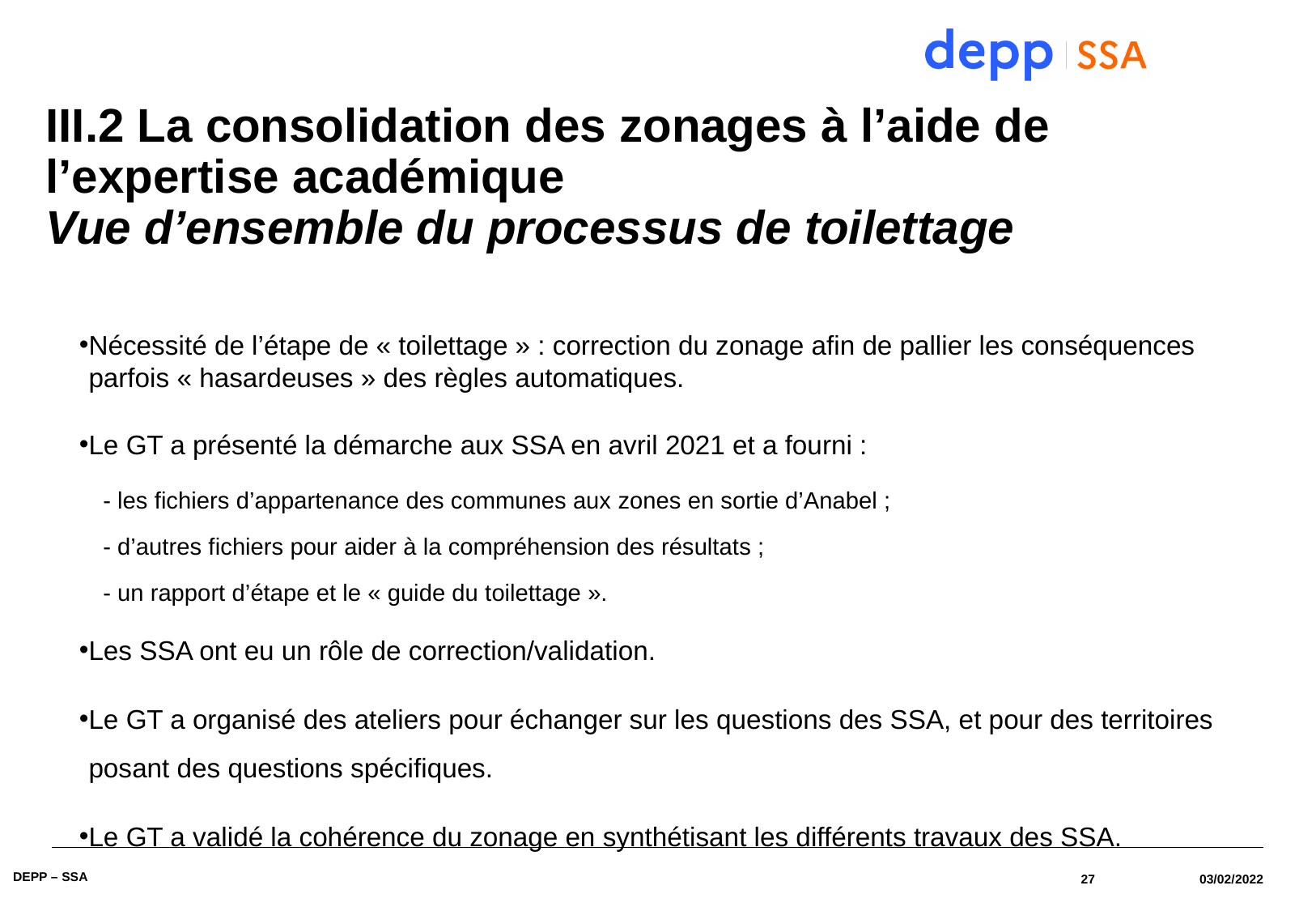

# III.2 La consolidation des zonages à l’aide de l’expertise académique Vue d’ensemble du processus de toilettage

Nécessité de l’étape de « toilettage » : correction du zonage afin de pallier les conséquences parfois « hasardeuses » des règles automatiques.
Le GT a présenté la démarche aux SSA en avril 2021 et a fourni :
- les fichiers d’appartenance des communes aux zones en sortie d’Anabel ;
- d’autres fichiers pour aider à la compréhension des résultats ;
- un rapport d’étape et le « guide du toilettage ».
Les SSA ont eu un rôle de correction/validation.
Le GT a organisé des ateliers pour échanger sur les questions des SSA, et pour des territoires posant des questions spécifiques.
Le GT a validé la cohérence du zonage en synthétisant les différents travaux des SSA.
DEPP – SSA
27
03/02/2022